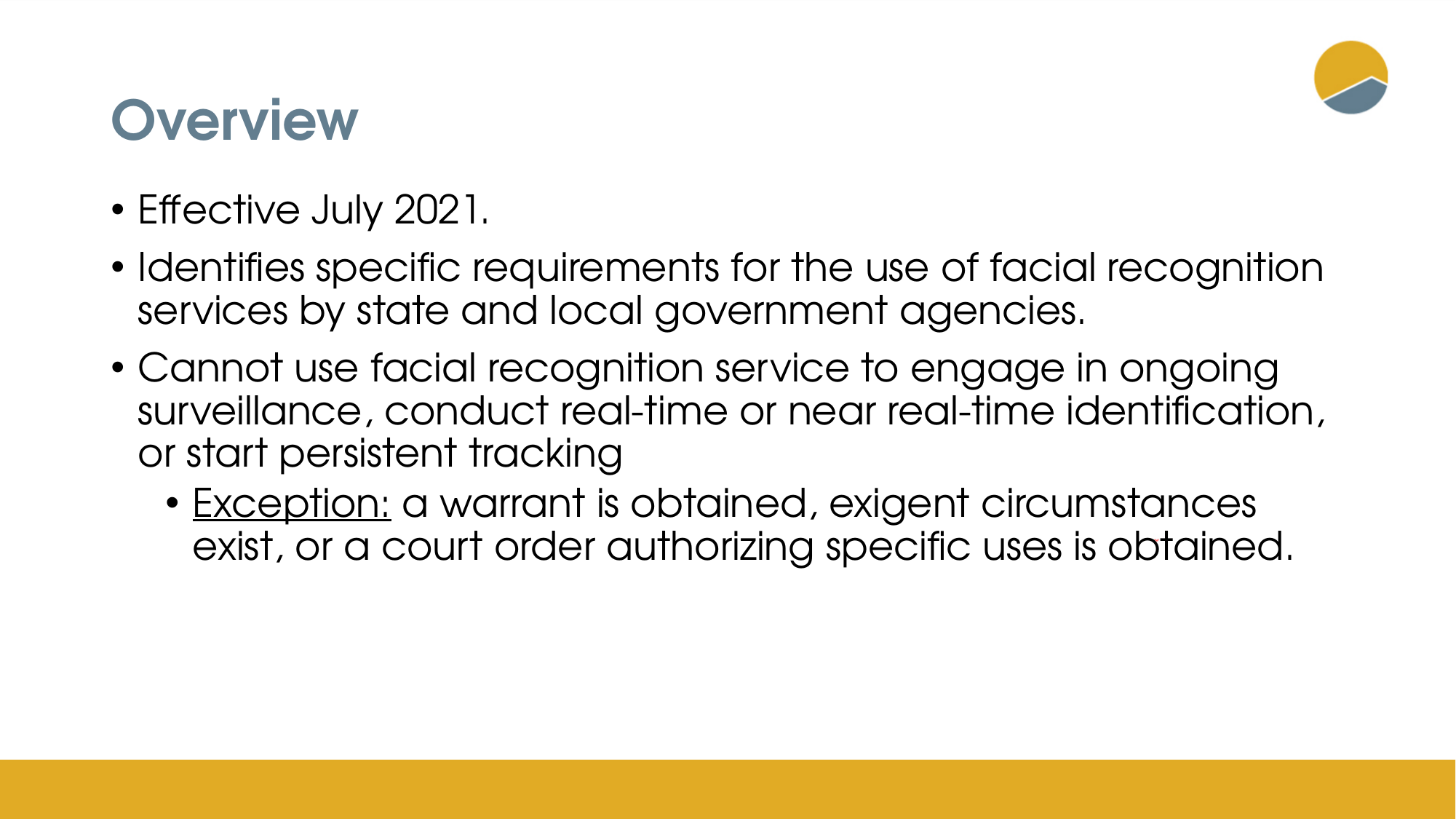

# Overview
Effective July 2021.
Identifies specific requirements for the use of facial recognition services by state and local government agencies.
Cannot use facial recognition service to engage in ongoing surveillance, conduct real-time or near real-time identification, or start persistent tracking
Exception: a warrant is obtained, exigent circumstances exist, or a court order authorizing specific uses is obtained.